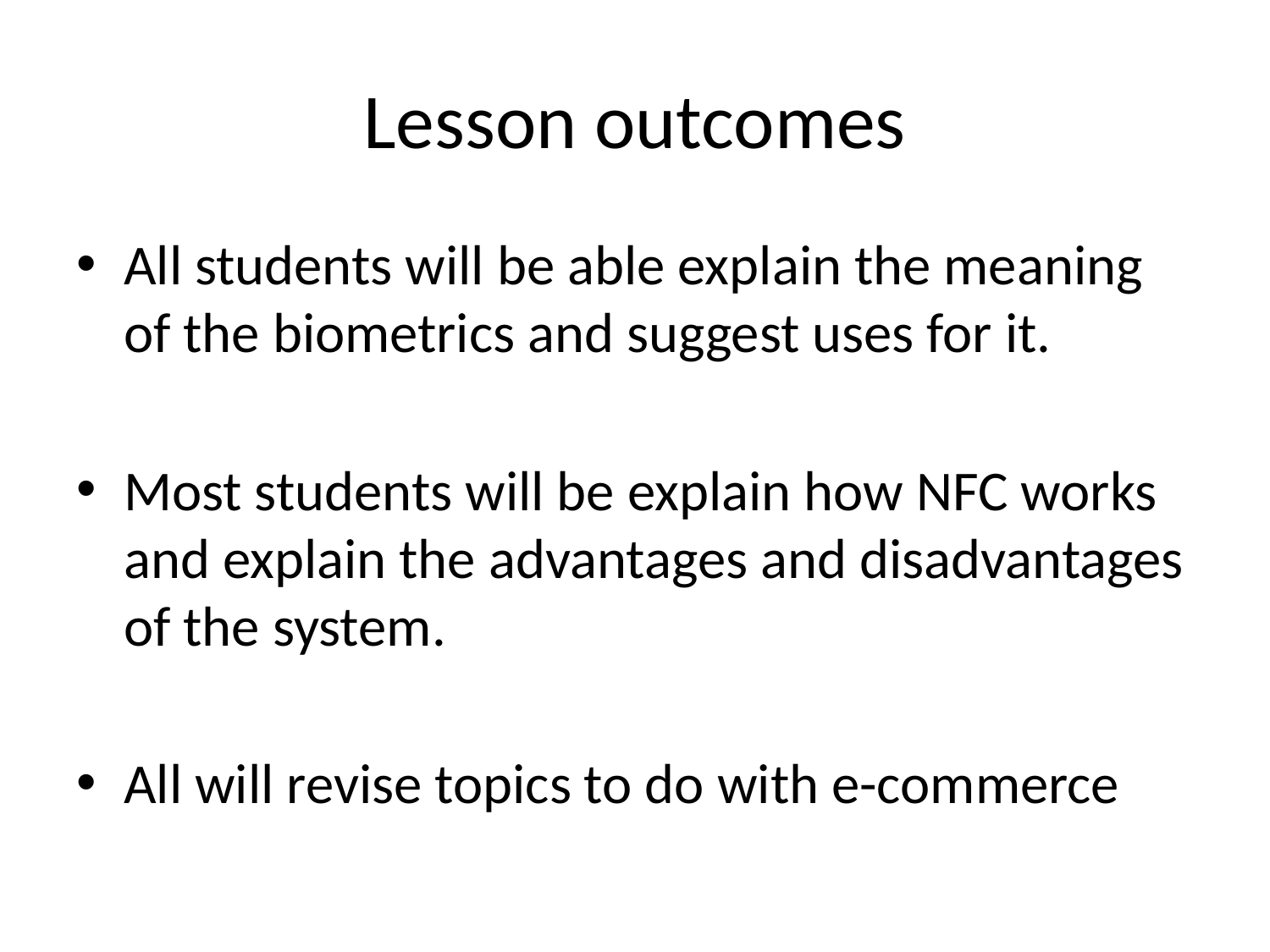

# Lesson outcomes
All students will be able explain the meaning of the biometrics and suggest uses for it.

Most students will be explain how NFC works and explain the advantages and disadvantages of the system.

All will revise topics to do with e-commerce